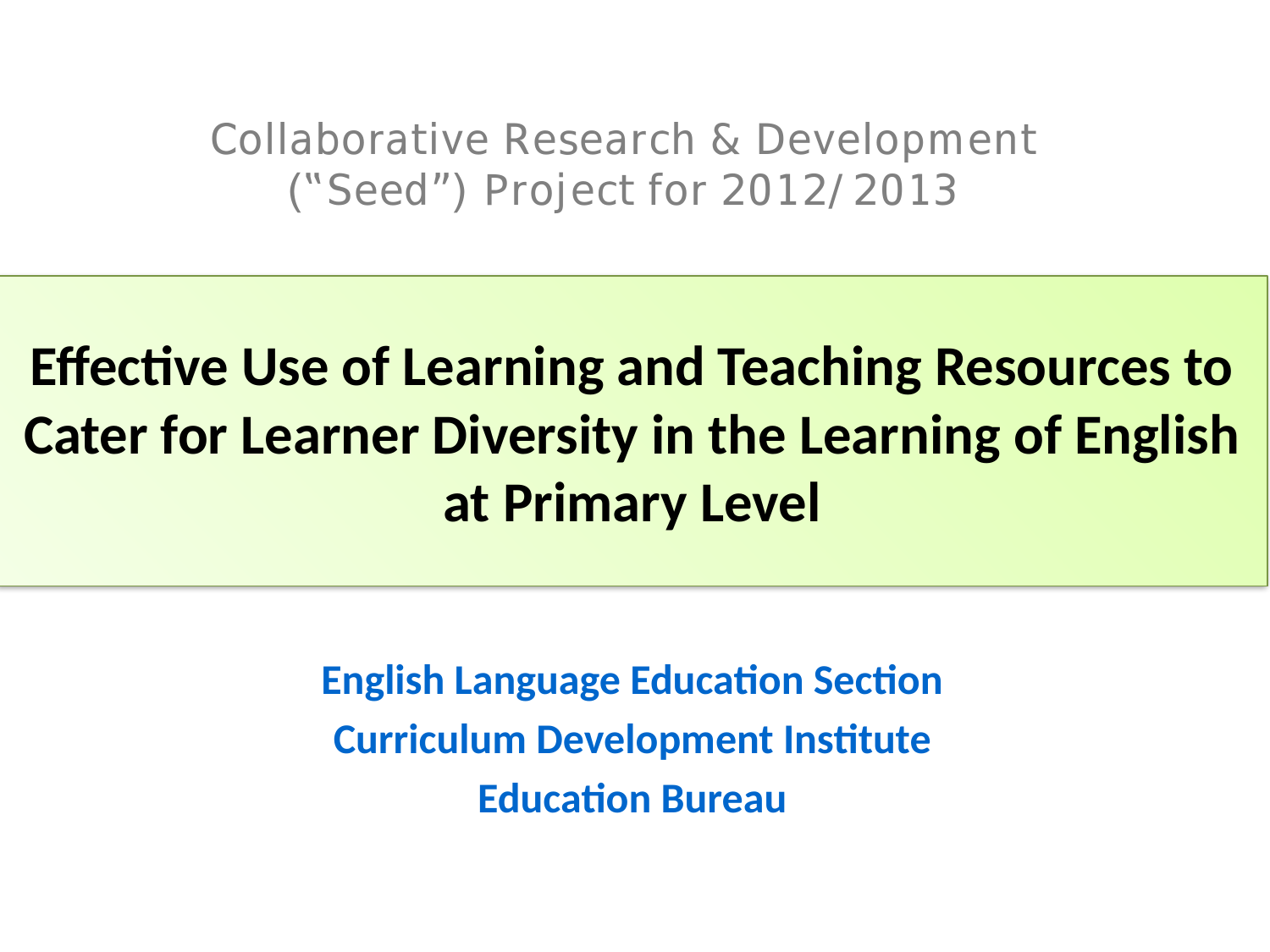

Collaborative Research & Development
(“Seed”) Project for 2012/2013
Effective Use of Learning and Teaching Resources to Cater for Learner Diversity in the Learning of English at Primary Level
#
English Language Education Section
Curriculum Development Institute
Education Bureau